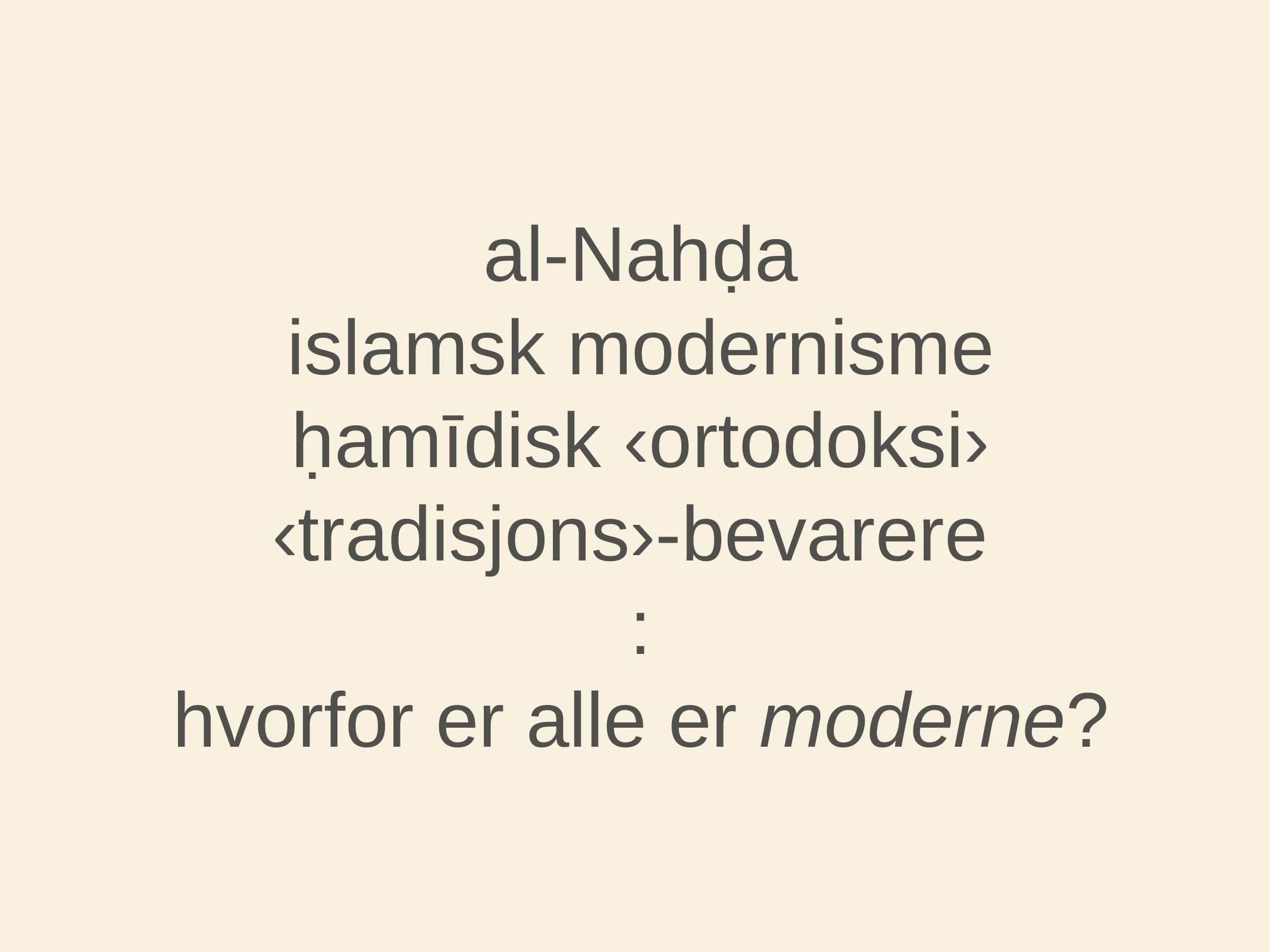

# al-Nahḍa
islamsk modernisme
ḥamīdisk ‹ortodoksi›
‹tradisjons›-bevarere
:
hvorfor er alle er moderne?